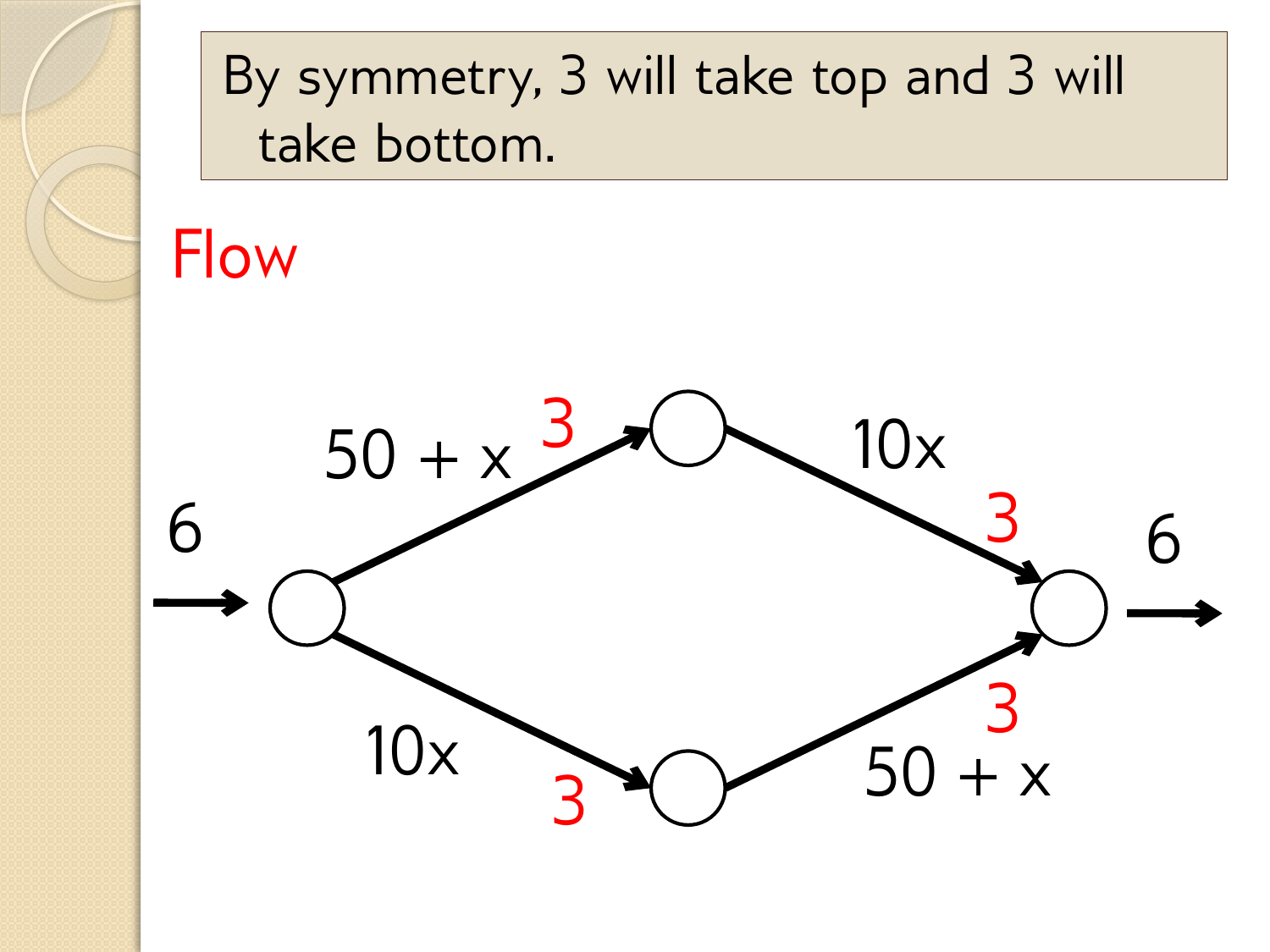

By symmetry, 3 will take top and 3 will take bottom.
Flow
3

10x
50 + x
3
6
6

3
10x
50 + x
3